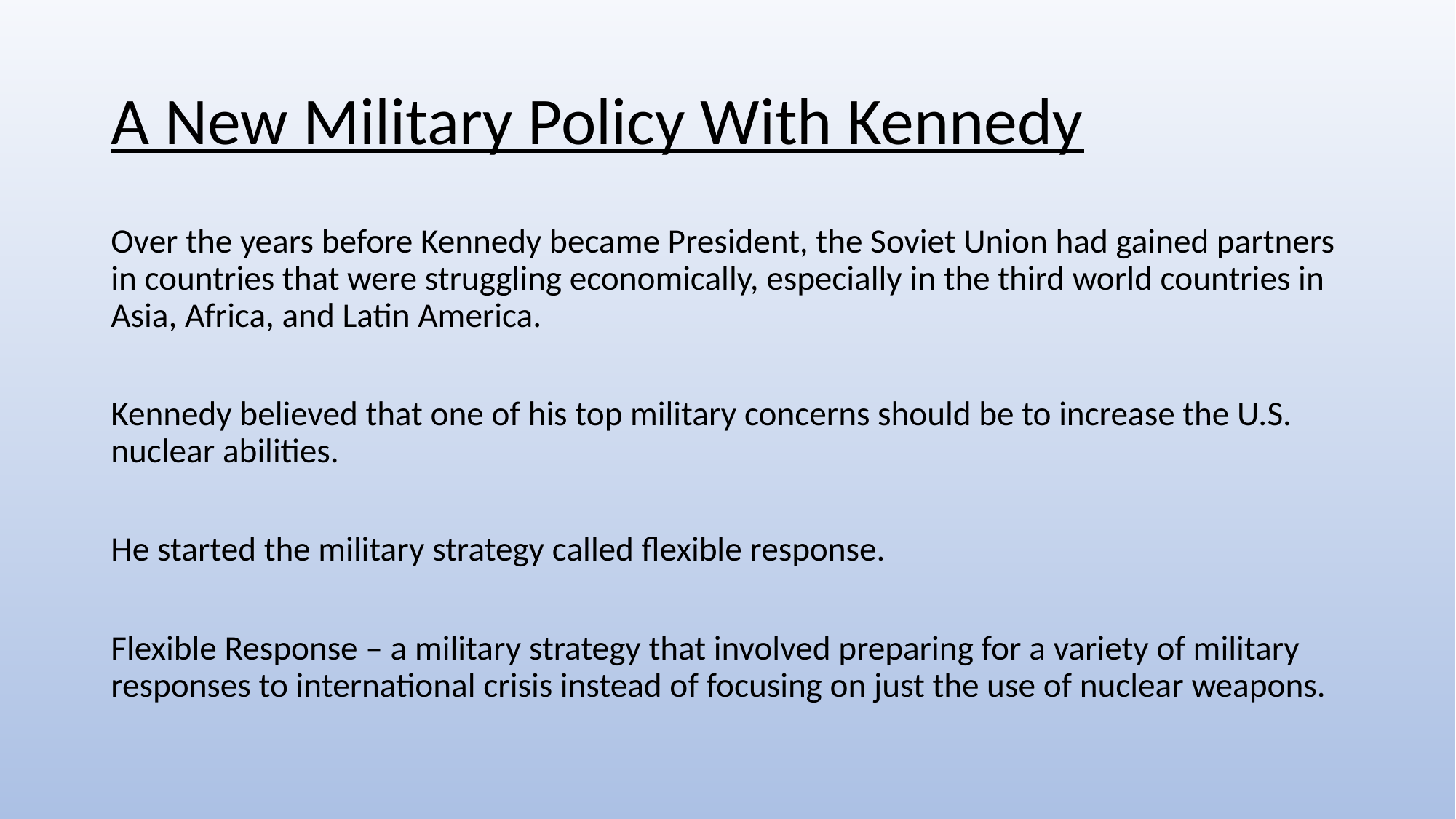

# A New Military Policy With Kennedy
Over the years before Kennedy became President, the Soviet Union had gained partners in countries that were struggling economically, especially in the third world countries in Asia, Africa, and Latin America.

Kennedy believed that one of his top military concerns should be to increase the U.S. nuclear abilities.

He started the military strategy called flexible response.

Flexible Response – a military strategy that involved preparing for a variety of military responses to international crisis instead of focusing on just the use of nuclear weapons.